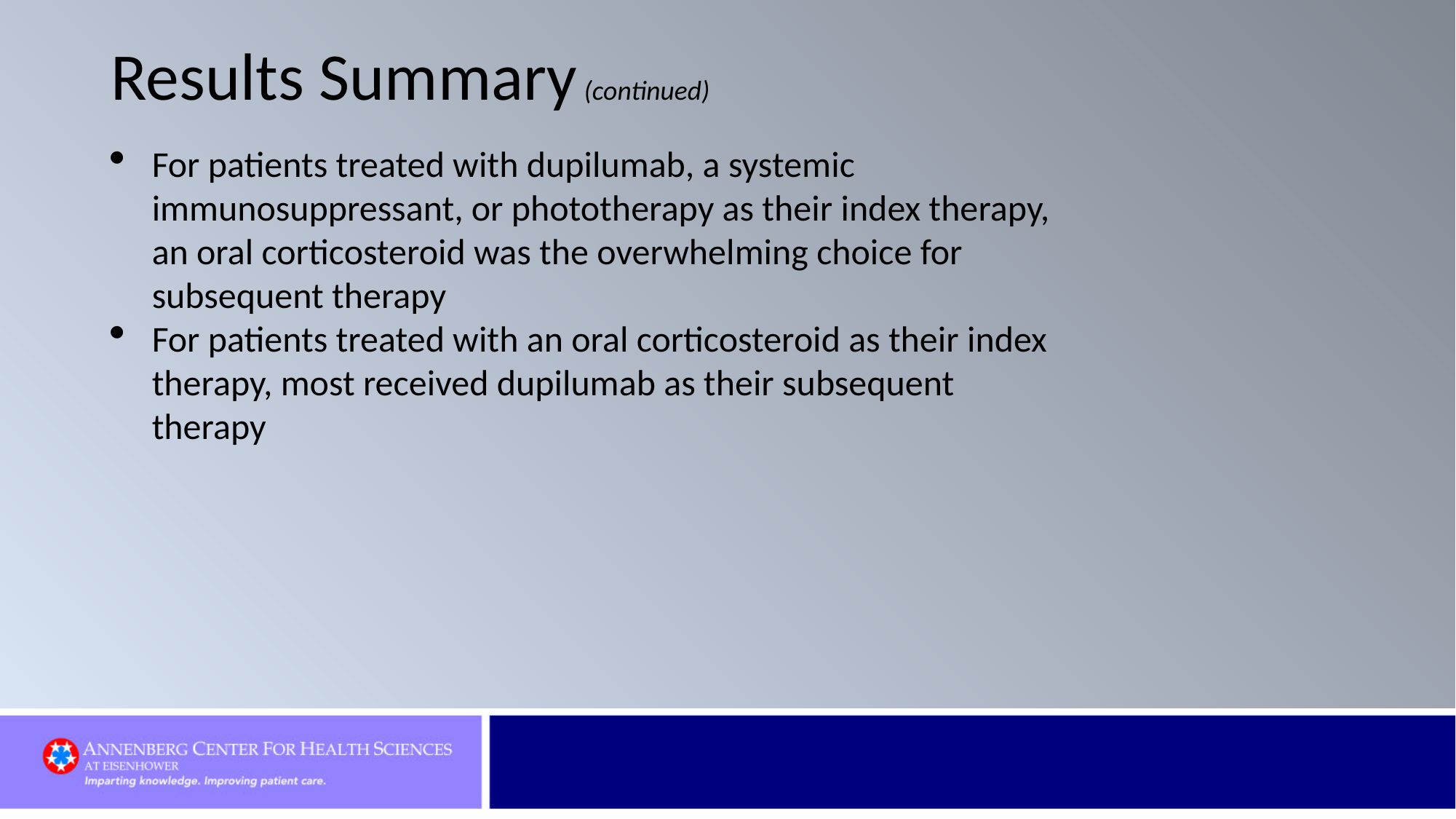

# Results Summary (continued)
For patients treated with dupilumab, a systemic immunosuppressant, or phototherapy as their index therapy, an oral corticosteroid was the overwhelming choice for subsequent therapy
For patients treated with an oral corticosteroid as their index therapy, most received dupilumab as their subsequent therapy